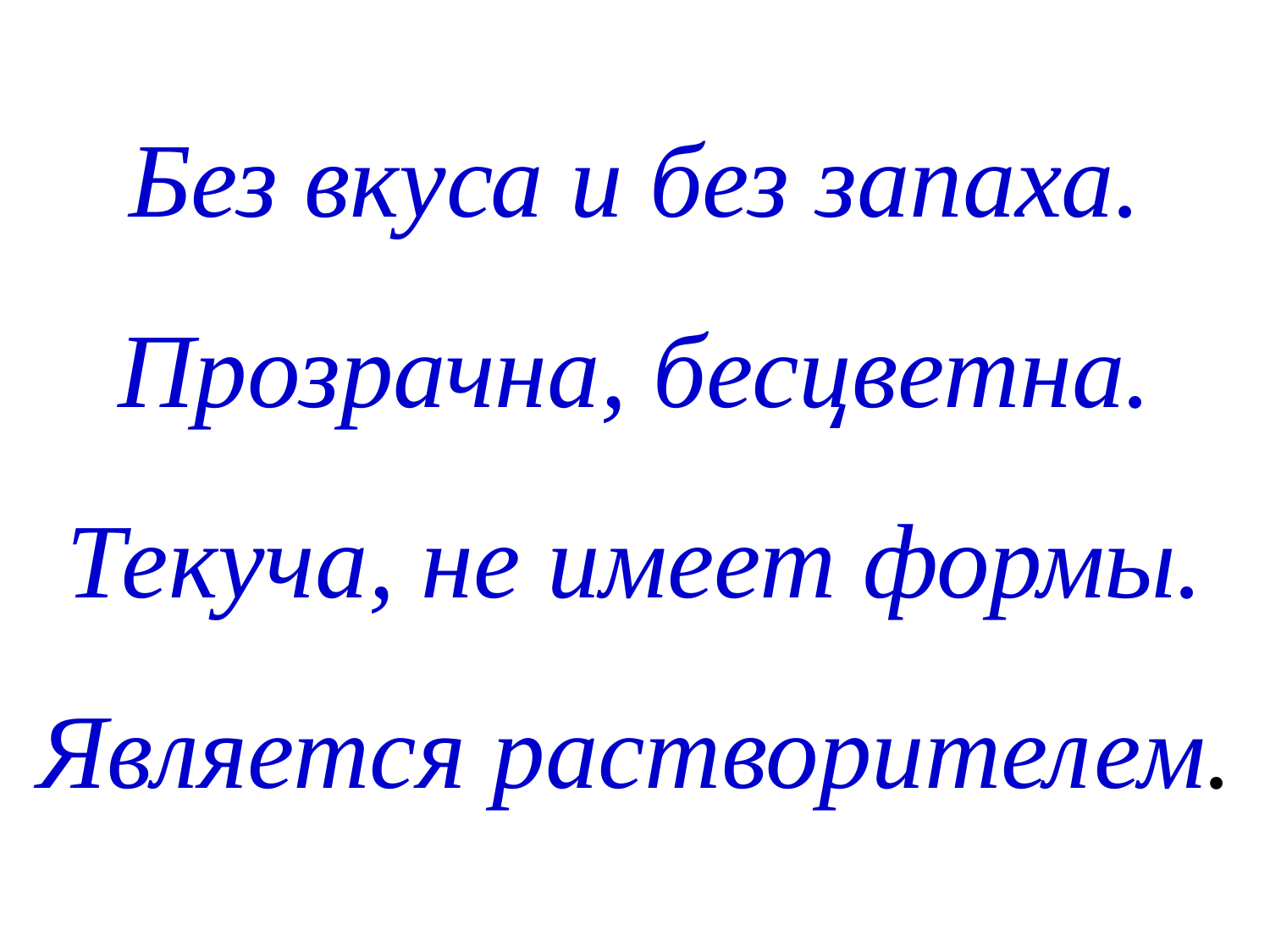

Без вкуса и без запаха.
Прозрачна, бесцветна.
Текуча, не имеет формы.
Является растворителем.